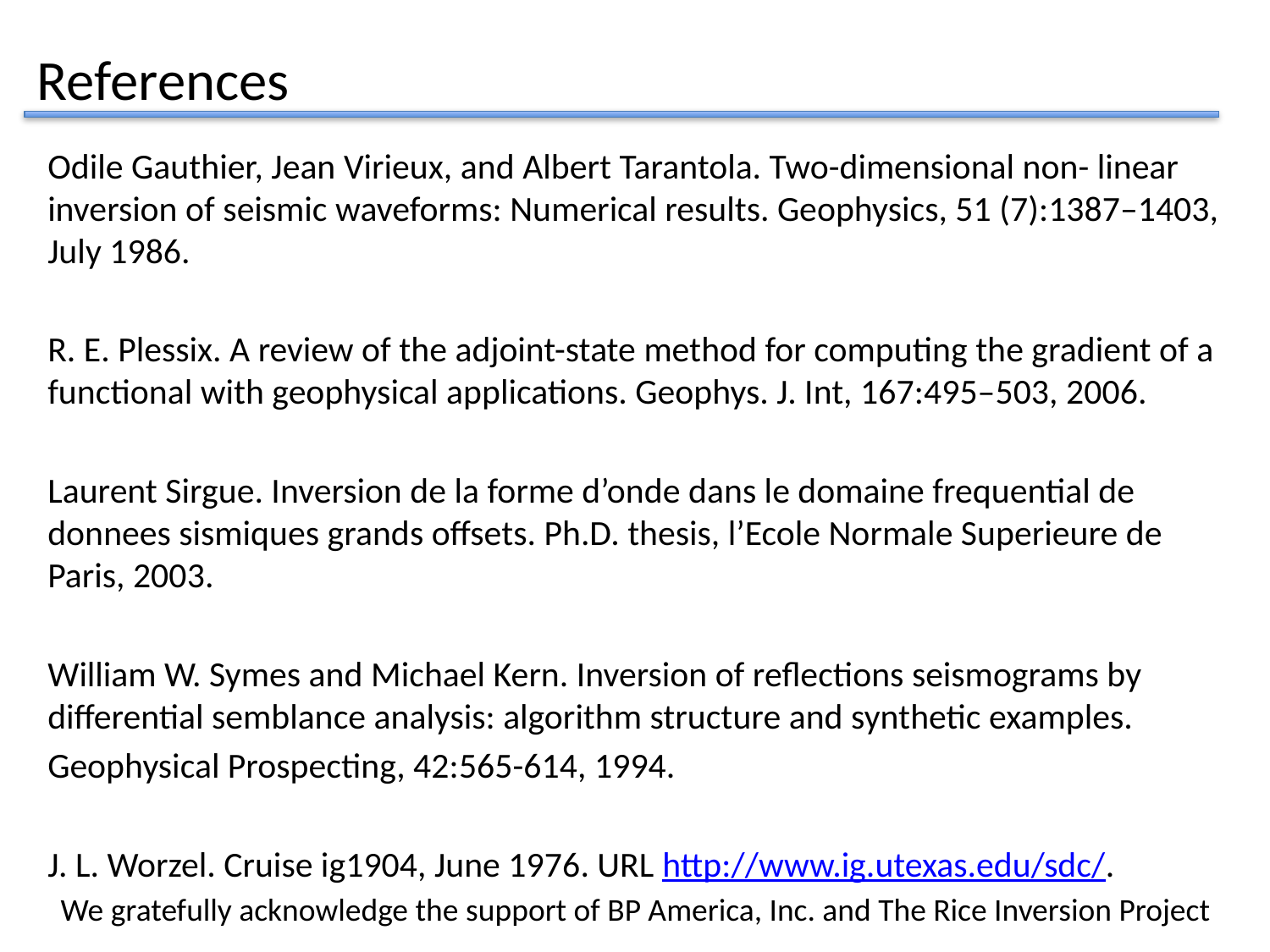

References

Odile Gauthier, Jean Virieux, and Albert Tarantola. Two-dimensional non- linear inversion of seismic waveforms: Numerical results. Geophysics, 51 (7):1387–1403, July 1986.

R. E. Plessix. A review of the adjoint-state method for computing the gradient of a functional with geophysical applications. Geophys. J. Int, 167:495–503, 2006.

Laurent Sirgue. Inversion de la forme d’onde dans le domaine frequential de donnees sismiques grands offsets. Ph.D. thesis, l’Ecole Normale Superieure de Paris, 2003.

William W. Symes and Michael Kern. Inversion of reflections seismograms by differential semblance analysis: algorithm structure and synthetic examples.
Geophysical Prospecting, 42:565-614, 1994.

J. L. Worzel. Cruise ig1904, June 1976. URL http://www.ig.utexas.edu/sdc/.

23
We gratefully acknowledge the support of BP America, Inc. and The Rice Inversion Project